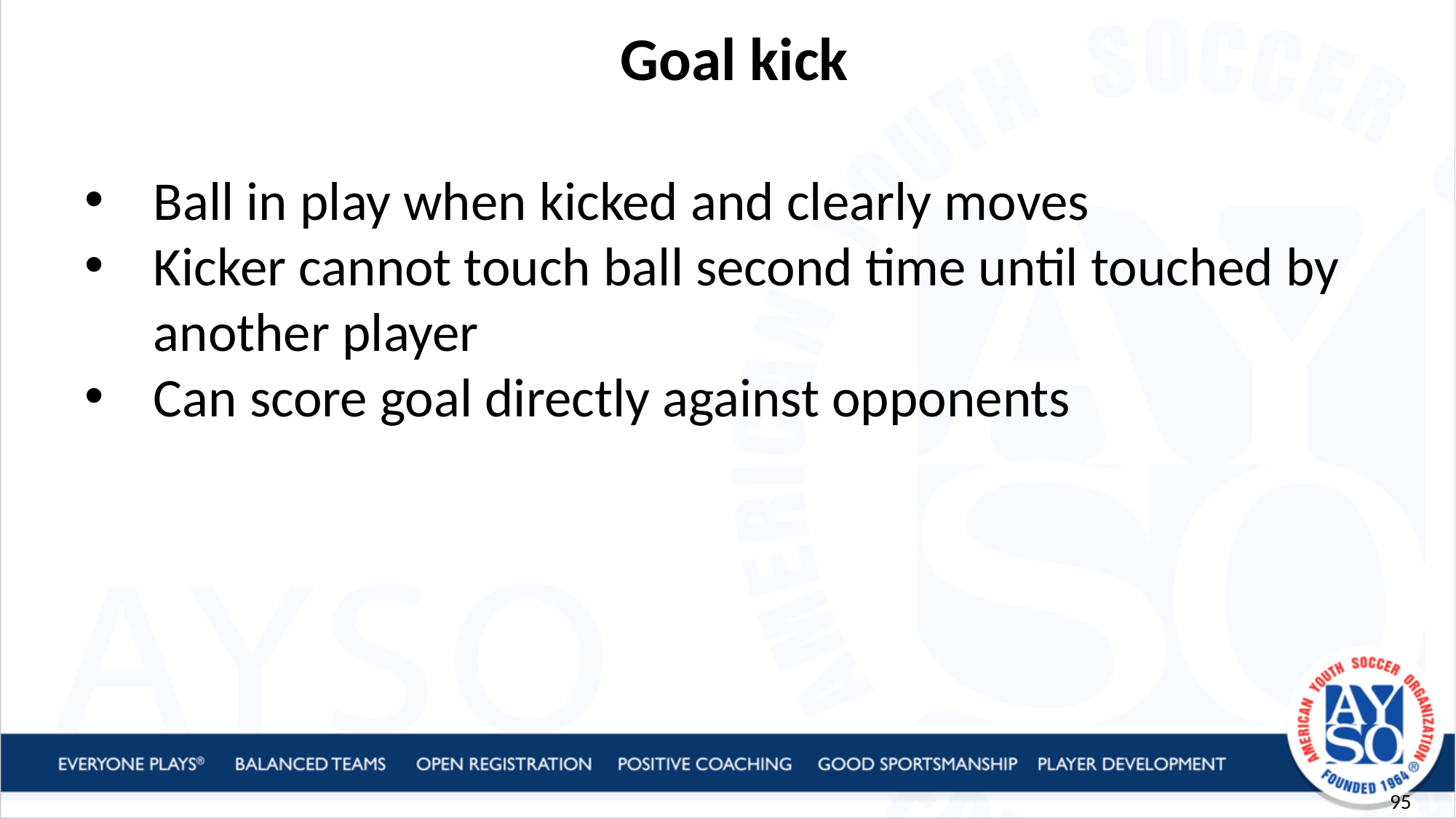

Goal kick
Ball in play when kicked and clearly moves
Kicker cannot touch ball second time until touched by another player
Can score goal directly against opponents

95